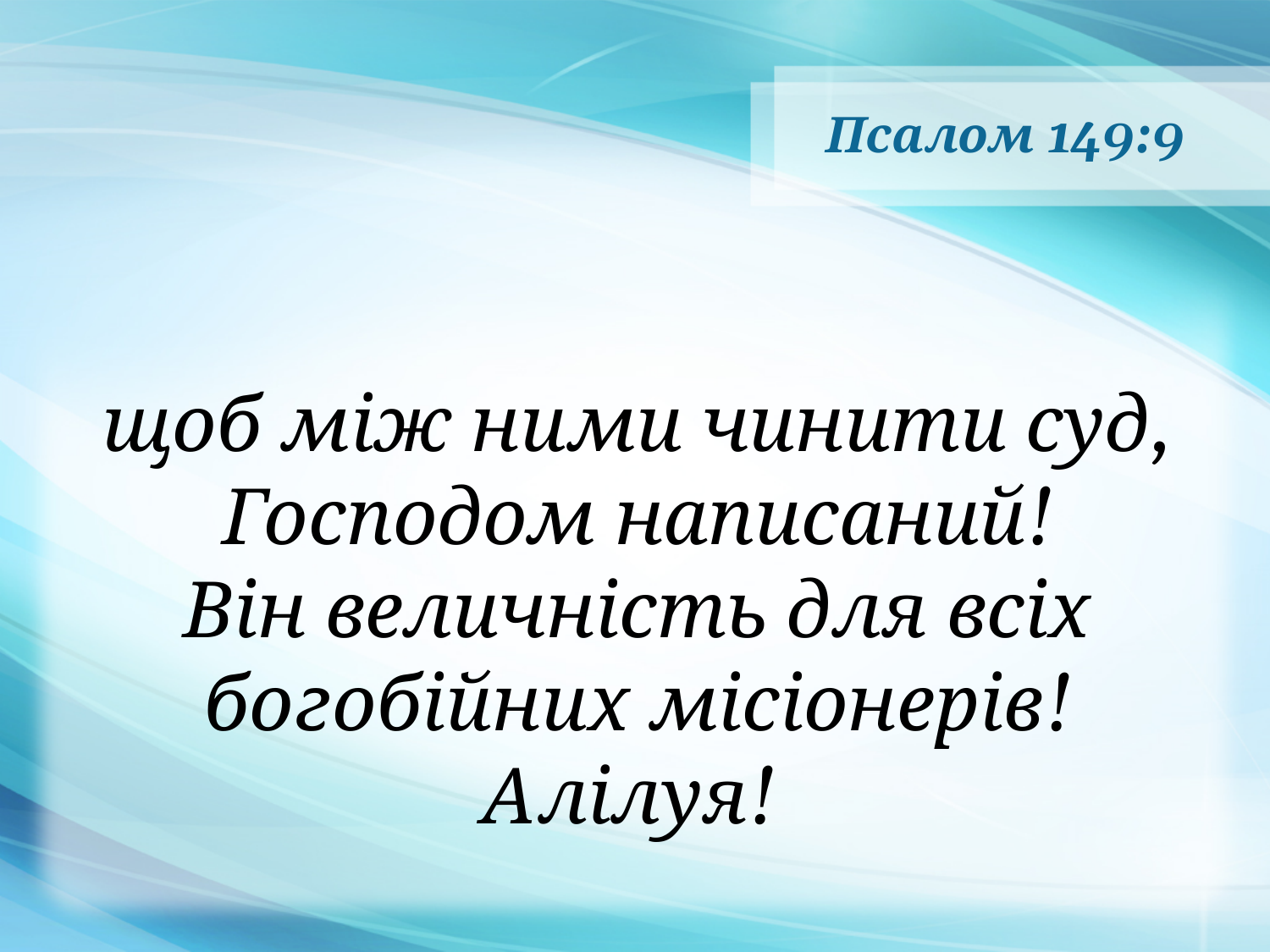

# Псалом 149:9

щоб між ними чинити суд, Господом написаний!
Він величність для всіх богобійних місіонерів! Алілуя!